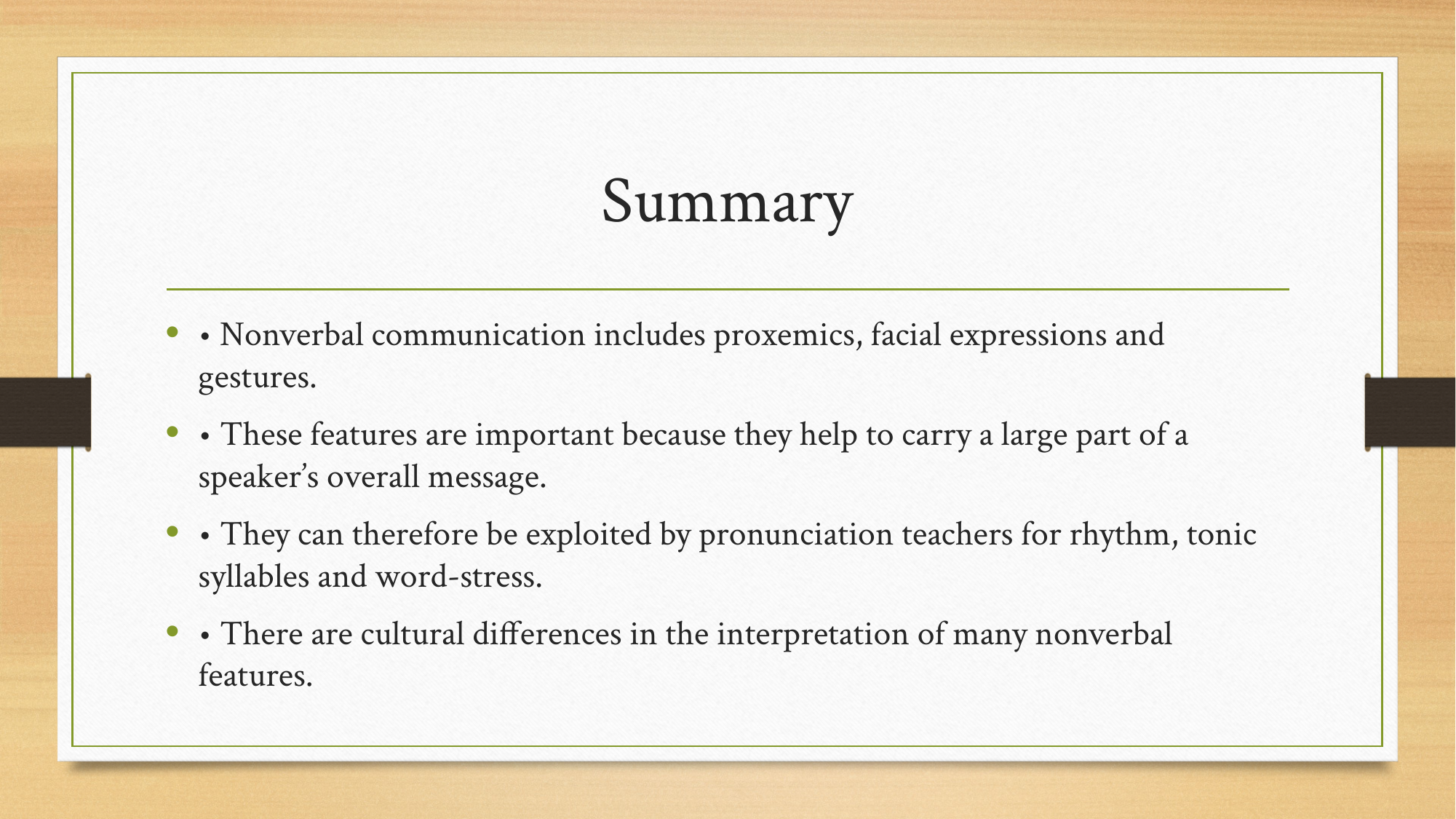

# Summary
• Nonverbal communication includes proxemics, facial expressions and gestures.
• These features are important because they help to carry a large part of a speaker’s overall message.
• They can therefore be exploited by pronunciation teachers for rhythm, tonic syllables and word-stress.
• There are cultural differences in the interpretation of many nonverbal features.